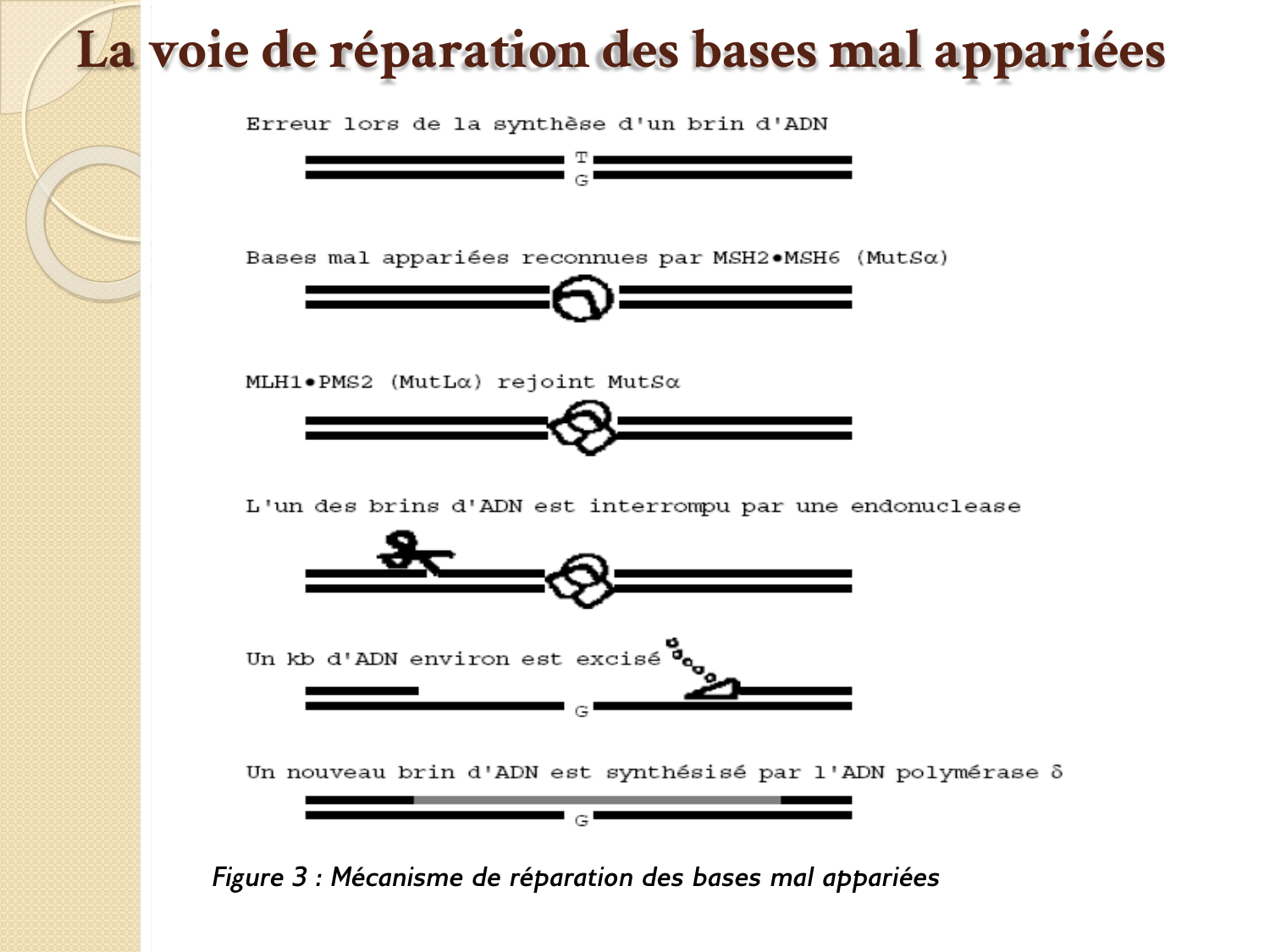

# La voie de réparation des bases mal appariées

Figure 3 : Mécanisme de réparation des bases mal appariées